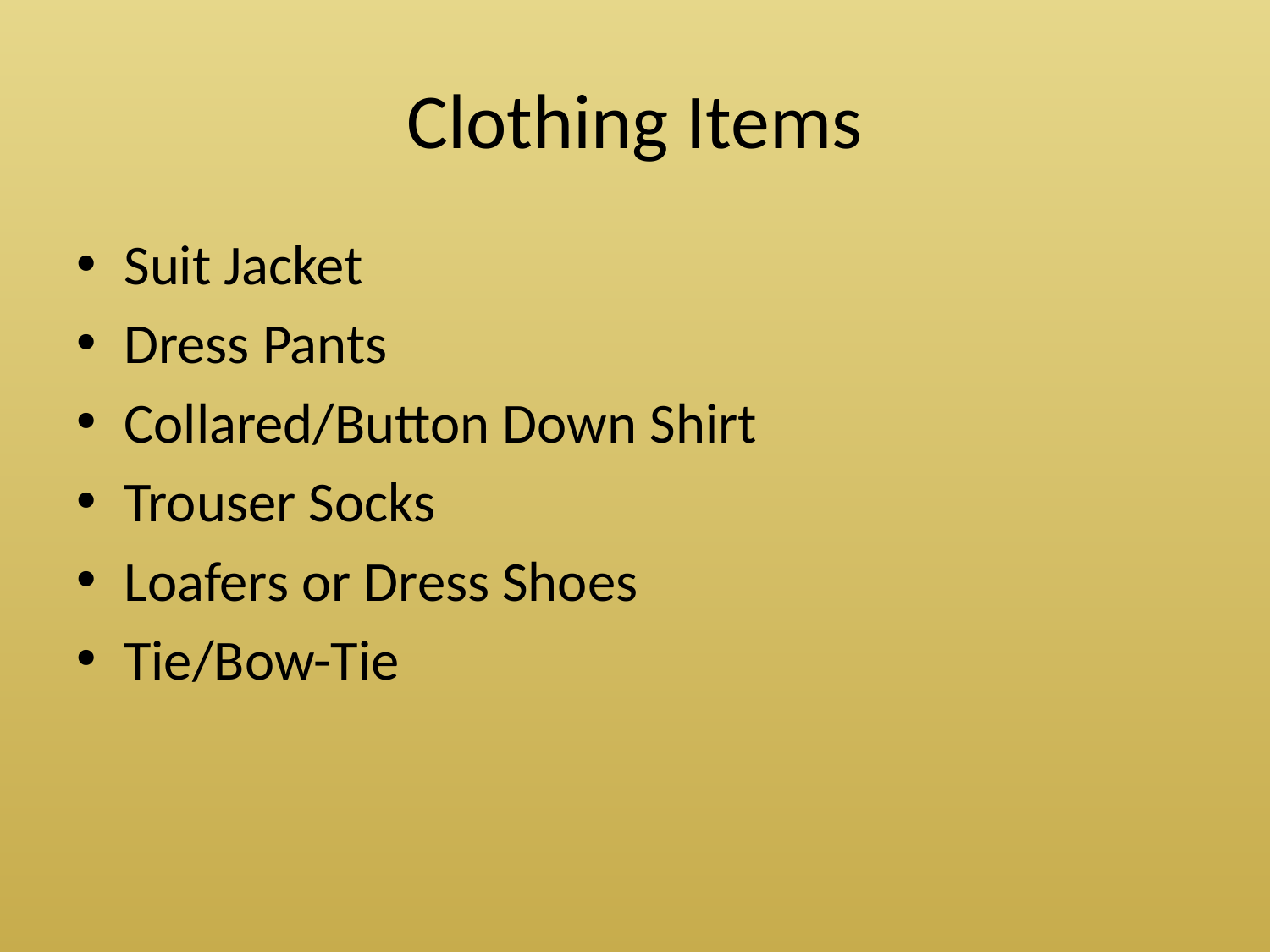

# Clothing Items
Suit Jacket
Dress Pants
Collared/Button Down Shirt
Trouser Socks
Loafers or Dress Shoes
Tie/Bow-Tie